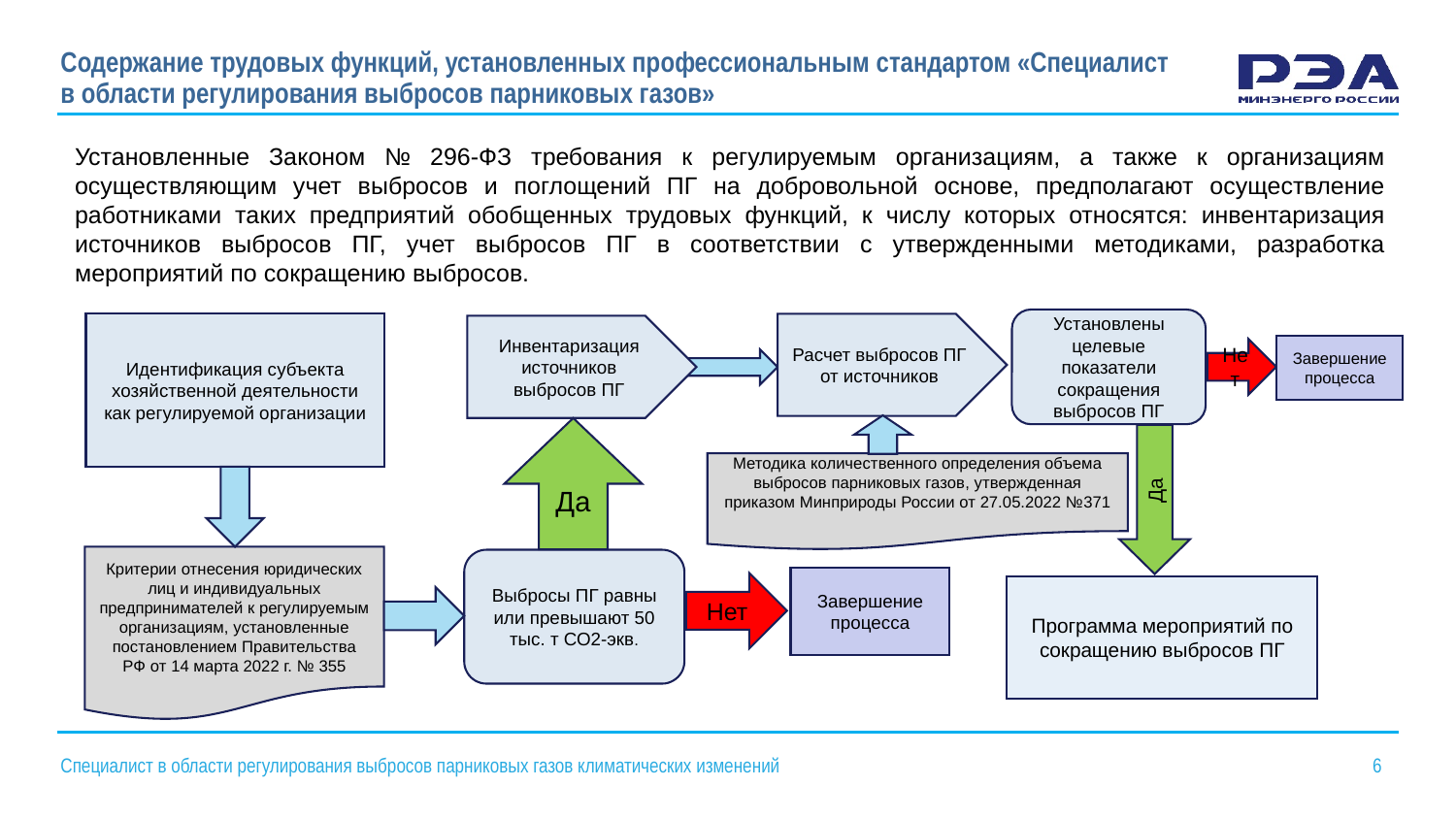

# Содержание трудовых функций, установленных профессиональным стандартом «Специалист в области регулирования выбросов парниковых газов»

Установленные Законом № 296-ФЗ требования к регулируемым организациям, а также к организациям осуществляющим учет выбросов и поглощений ПГ на добровольной основе, предполагают осуществление работниками таких предприятий обобщенных трудовых функций, к числу которых относятся: инвентаризация источников выбросов ПГ, учет выбросов ПГ в соответствии с утвержденными методиками, разработка мероприятий по сокращению выбросов.
Установлены целевые показатели сокращения выбросов ПГ
Идентификация субъекта хозяйственной деятельности как регулируемой организации
Расчет выбросов ПГ от источников
Инвентаризация источников выбросов ПГ
Нет
Завершение процесса

Да
Да
Методика количественного определения объема выбросов парниковых газов, утвержденная приказом Минприроды России от 27.05.2022 №371

Критерии отнесения юридических лиц и индивидуальных предпринимателей к регулируемым организациям, установленные постановлением Правительства РФ от 14 марта 2022 г. № 355
Выбросы ПГ равны или превышают 50 тыс. т СО2-экв.
Нет
Завершение процесса

Программа мероприятий по сокращению выбросов ПГ
Специалист в области регулирования выбросов парниковых газов климатических изменений                                                                                                                                 6